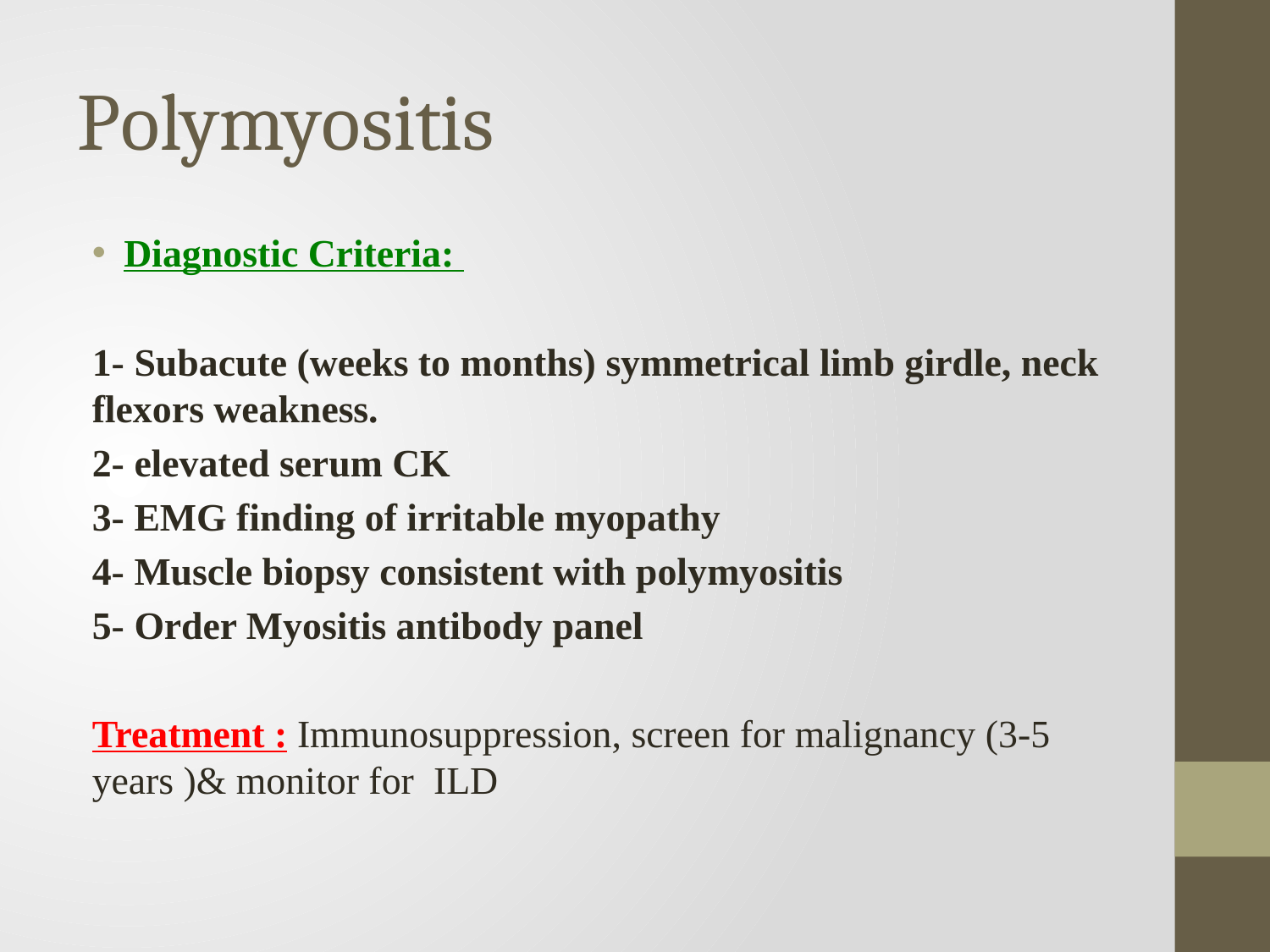

# Polymyositis
Diagnostic Criteria:

1- Subacute (weeks to months) symmetrical limb girdle, neck flexors weakness.
2- elevated serum CK
3- EMG finding of irritable myopathy
4- Muscle biopsy consistent with polymyositis
5- Order Myositis antibody panel

Treatment : Immunosuppression, screen for malignancy (3-5 years )& monitor for  ILD